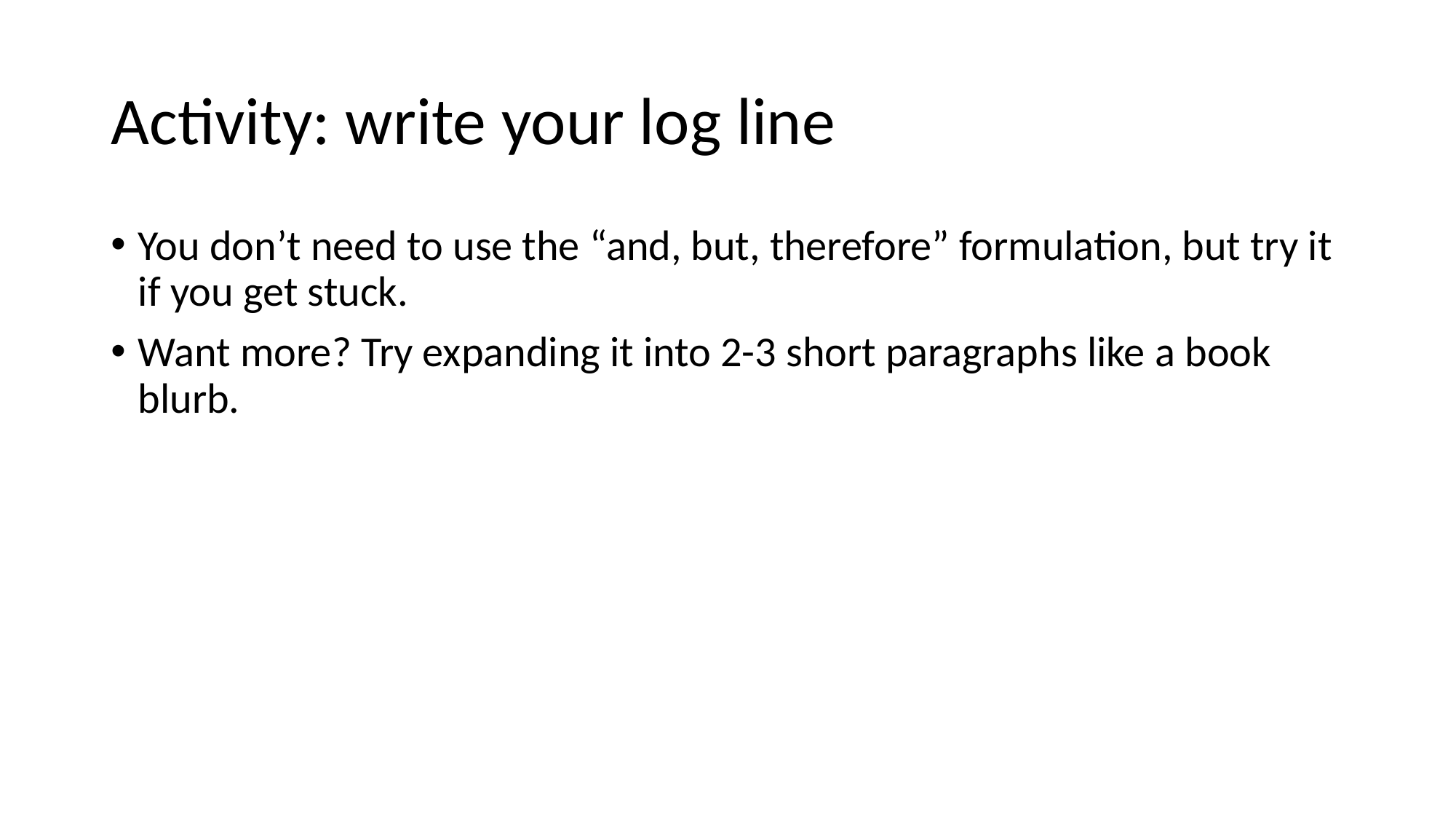

# Activity: write your log line
You don’t need to use the “and, but, therefore” formulation, but try it if you get stuck.
Want more? Try expanding it into 2-3 short paragraphs like a book blurb.